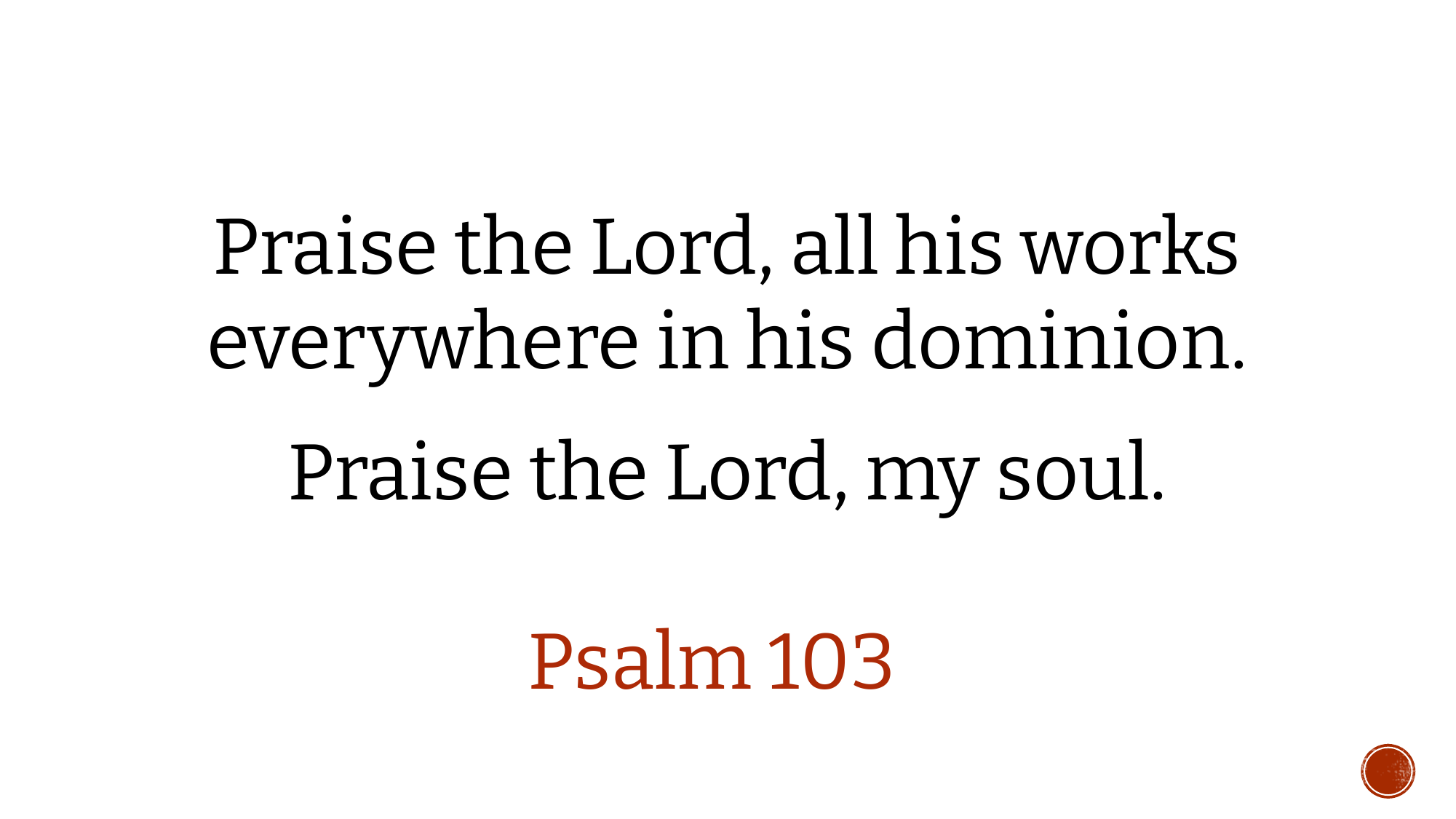

Praise the Lord, all his works
everywhere in his dominion.

Praise the Lord, my soul.
									   						Psalm 103